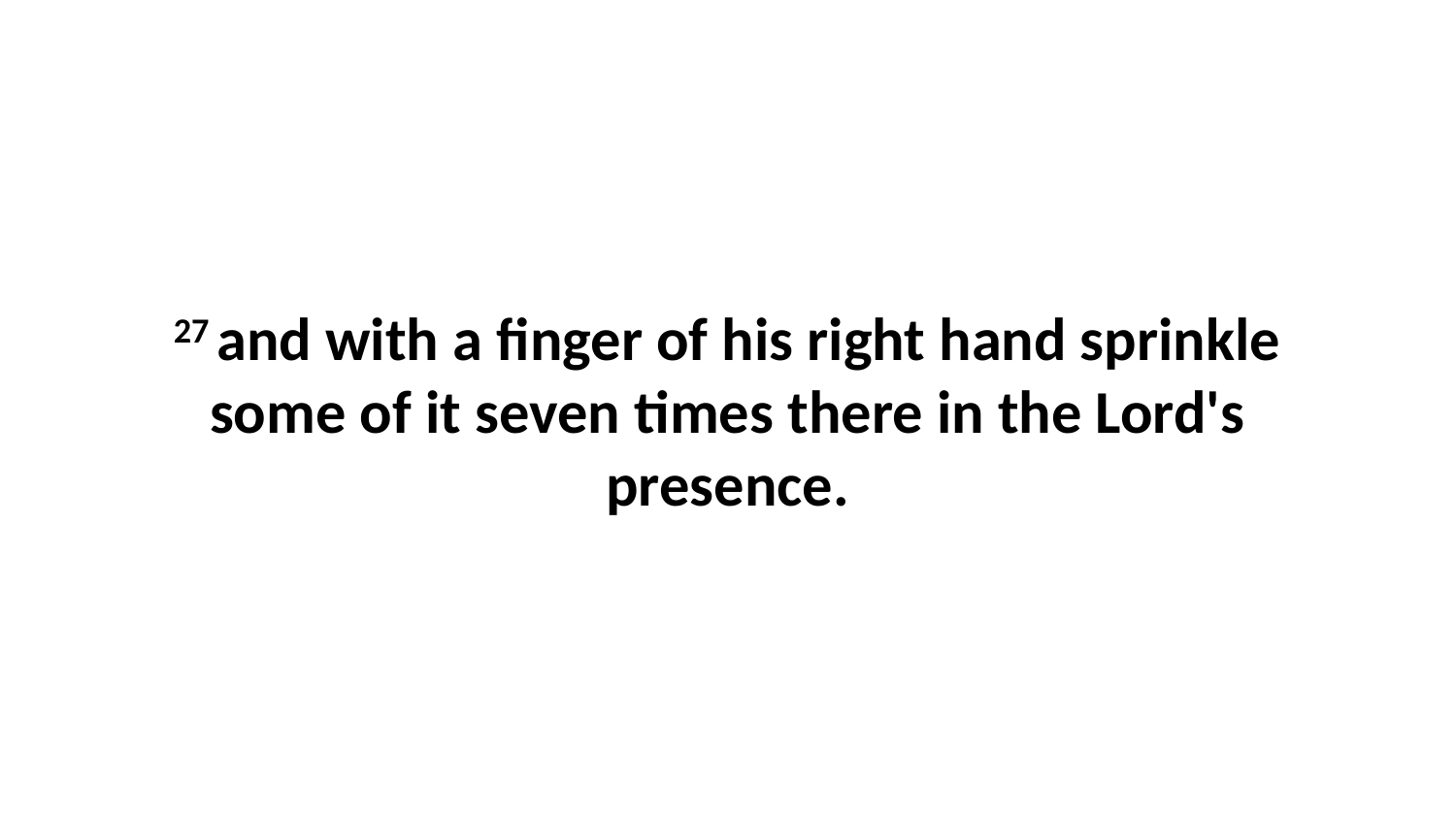

27 and with a finger of his right hand sprinkle some of it seven times there in the Lord's presence.